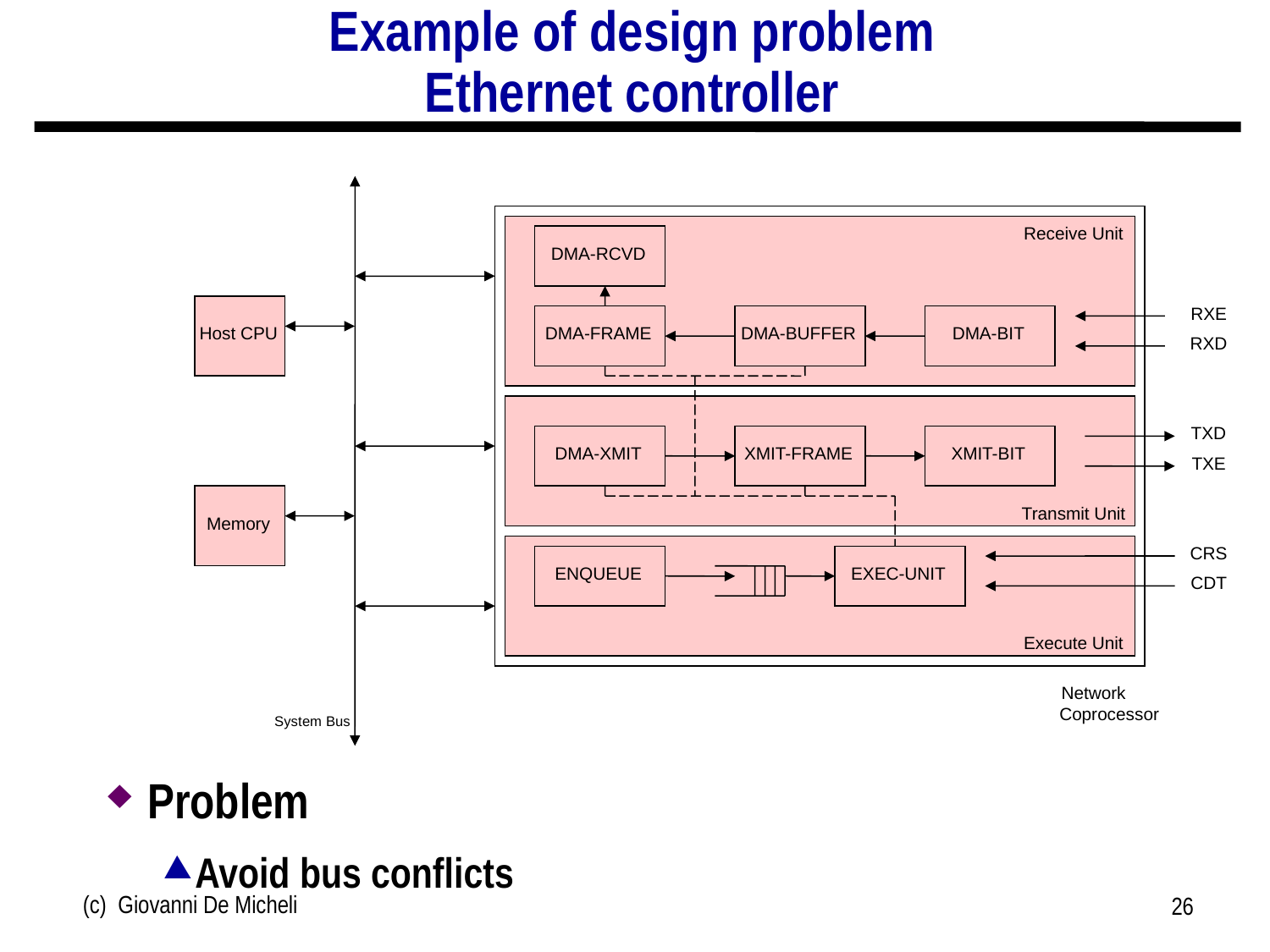

# Example of design problem Ethernet controller

Receive Unit

DMA-RCVD

RXE

Host CPU
DMA-FRAME
DMA-BUFFER
DMA-BIT

RXD

TXD

DMA-XMIT
XMIT-FRAME
XMIT-BIT

TXE

Transmit Unit

Memory

CRS

ENQUEUE
EXEC-UNIT

CDT

Execute Unit
Network Coprocessor
System Bus
Problem
Avoid bus conflicts
(c)  Giovanni De Micheli
26